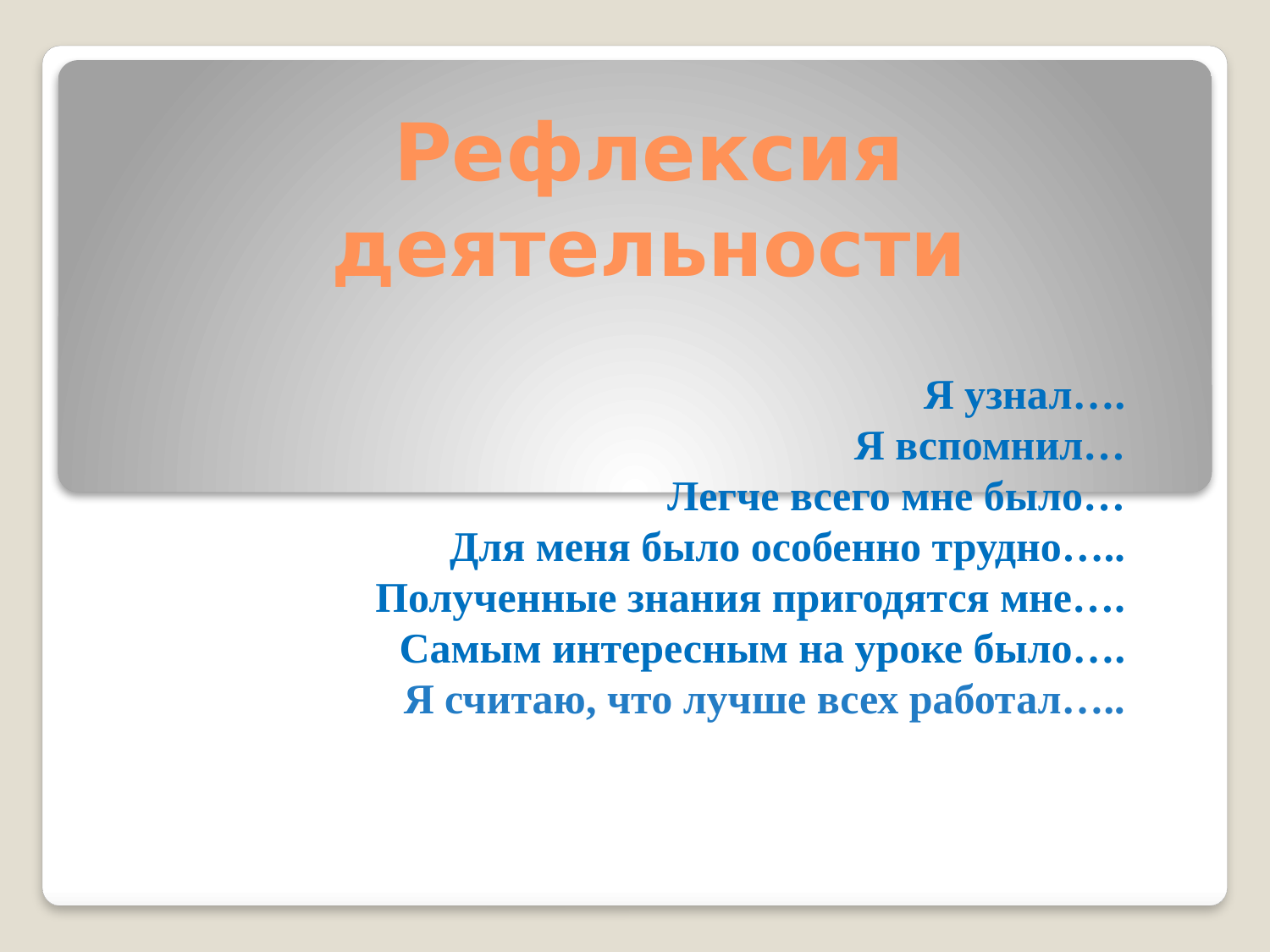

# Рефлексия деятельности
Я узнал….
Я вспомнил…
Легче всего мне было…
Для меня было особенно трудно…..
Полученные знания пригодятся мне….
Самым интересным на уроке было….
Я считаю, что лучше всех работал…..